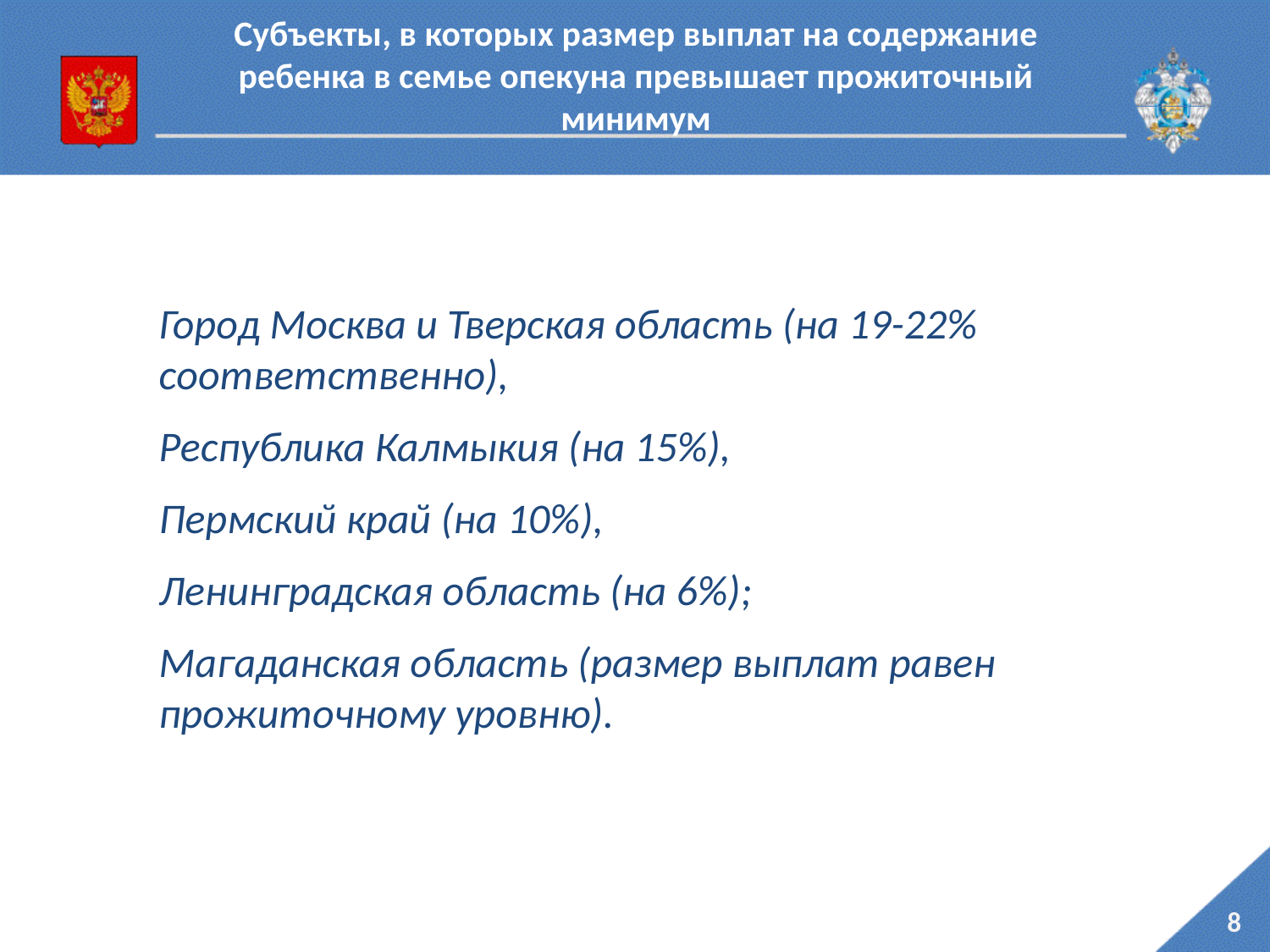

Субъекты, в которых размер выплат на содержание ребенка в семье опекуна превышает прожиточный минимум

Город Москва и Тверская область (на 19-22% соответственно),
Республика Калмыкия (на 15%),
Пермский край (на 10%),
Ленинградская область (на 6%);
Магаданская область (размер выплат равен прожиточному уровню).
8